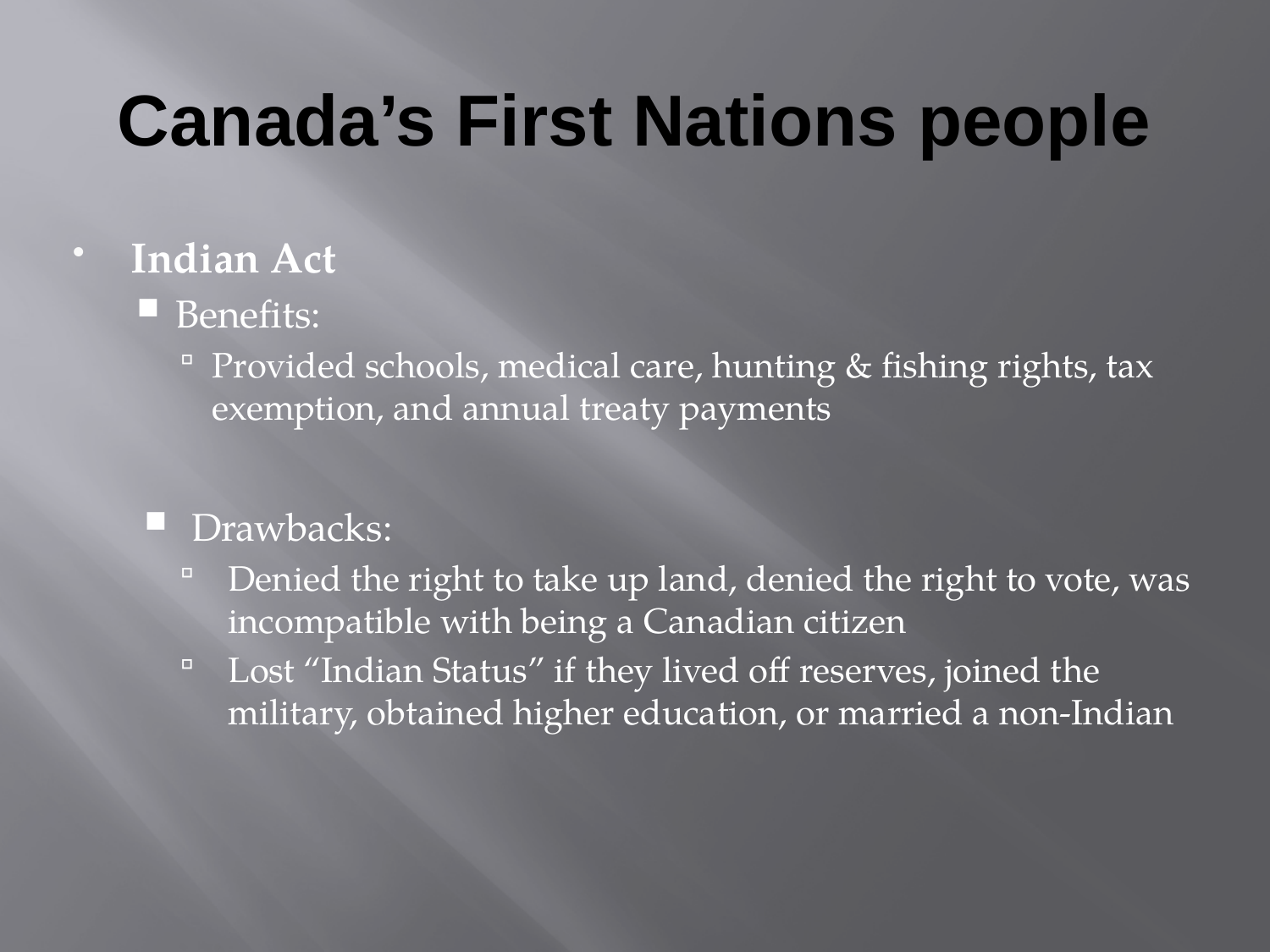

# Canada’s First Nations people
Indian Act
Benefits:
Provided schools, medical care, hunting & fishing rights, tax exemption, and annual treaty payments

Drawbacks:
Denied the right to take up land, denied the right to vote, was incompatible with being a Canadian citizen
Lost “Indian Status” if they lived off reserves, joined the military, obtained higher education, or married a non-Indian